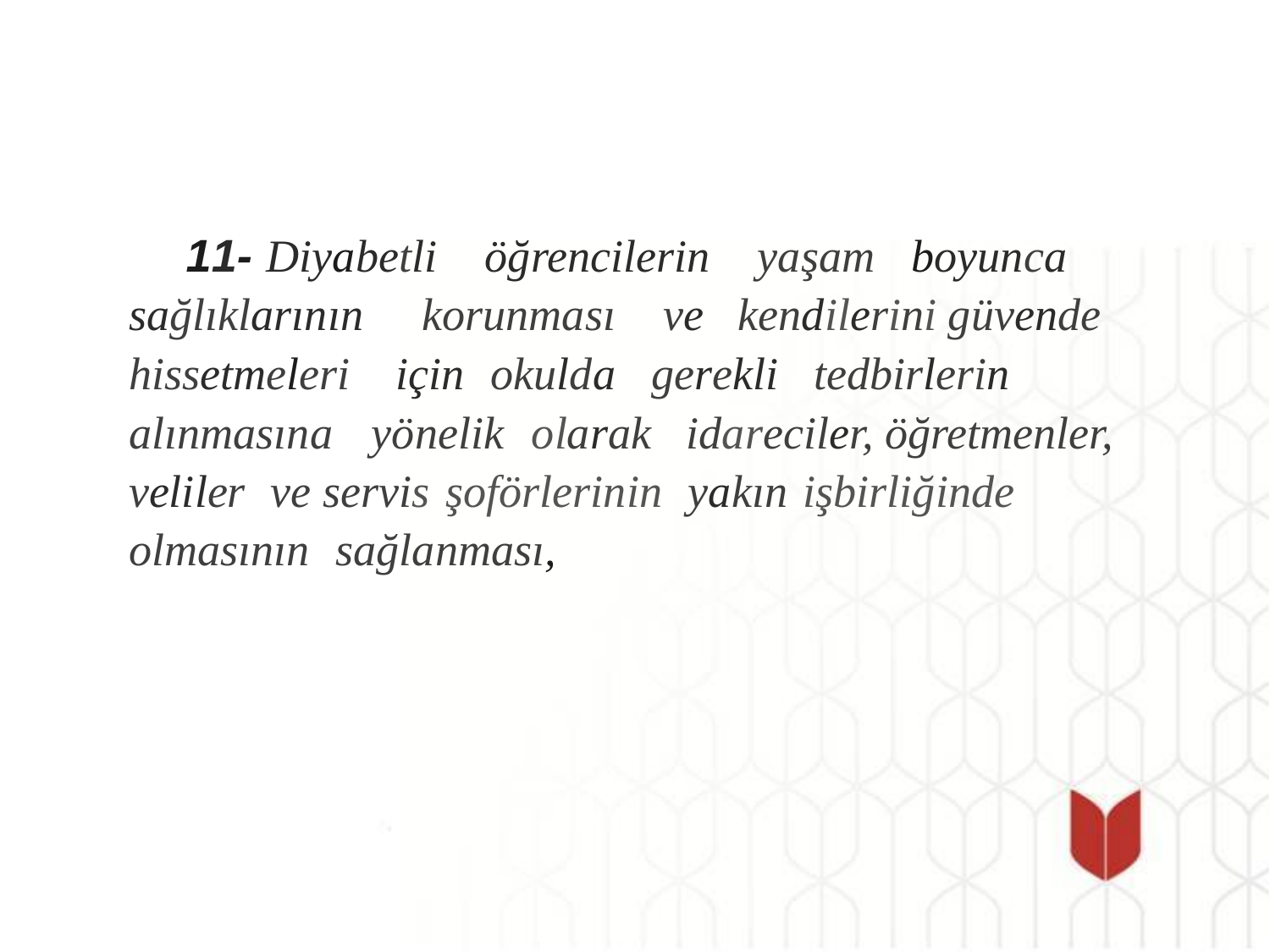

11- Diyabetli    öğrencilerin    yaşam   boyunca    sağlıklarının     korunması    ve   kendilerini güvende   hissetmeleri    için  okulda   gerekli   tedbirlerin   alınmasına   yönelik  olarak   idareciler, öğretmenler,   veliler  ve servis şoförlerinin  yakın işbirliğinde  olmasının  sağlanması,